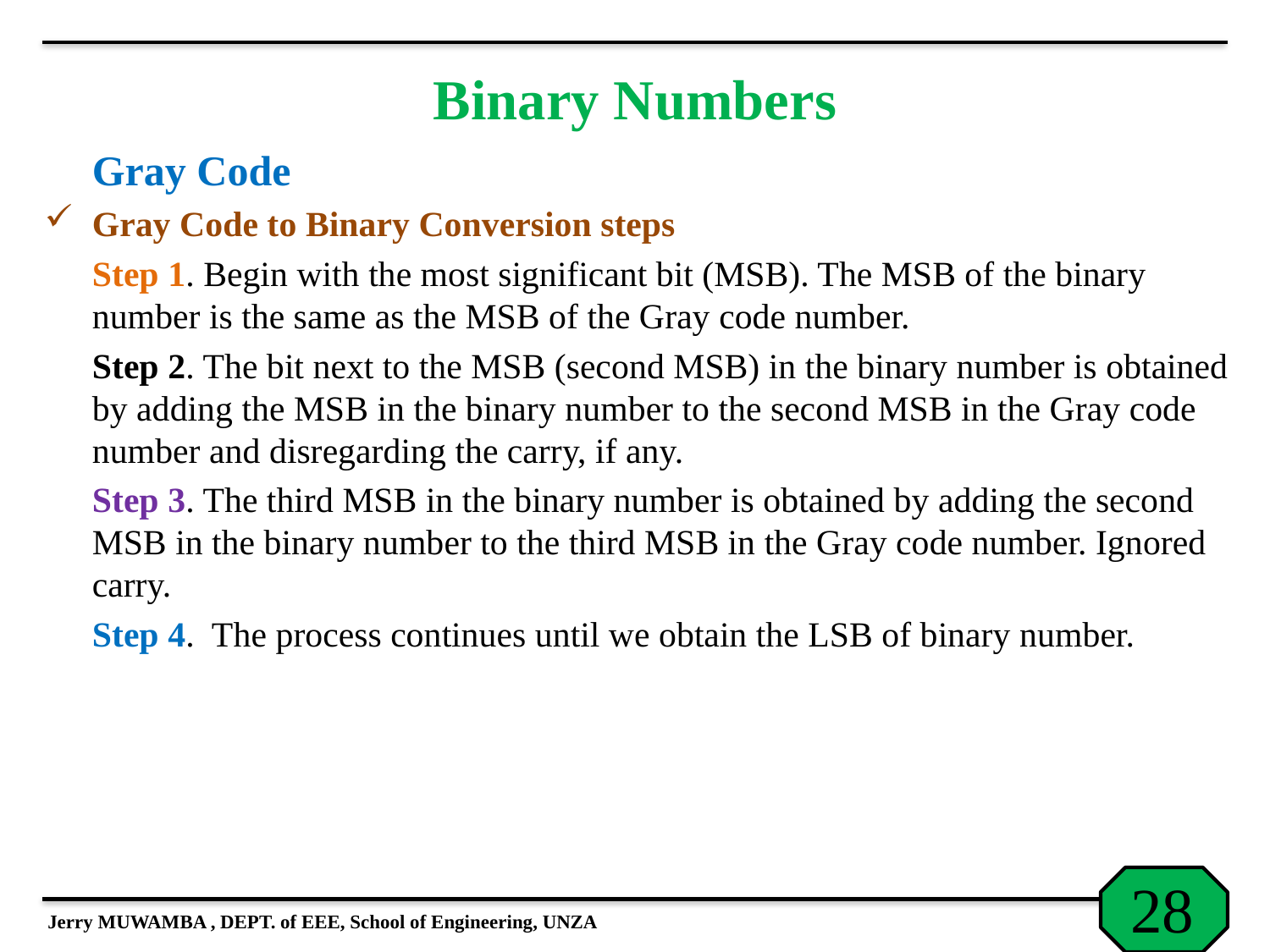

# Binary Numbers
	Gray Code
Gray Code to Binary Conversion steps
	Step 1. Begin with the most significant bit (MSB). The MSB of the binary number is the same as the MSB of the Gray code number.
	Step 2. The bit next to the MSB (second MSB) in the binary number is obtained by adding the MSB in the binary number to the second MSB in the Gray code number and disregarding the carry, if any.
	Step 3. The third MSB in the binary number is obtained by adding the second MSB in the binary number to the third MSB in the Gray code number. Ignored carry.
	Step 4.  The process continues until we obtain the LSB of binary number.

Jerry MUWAMBA , DEPT. of EEE, School of Engineering, UNZA

28